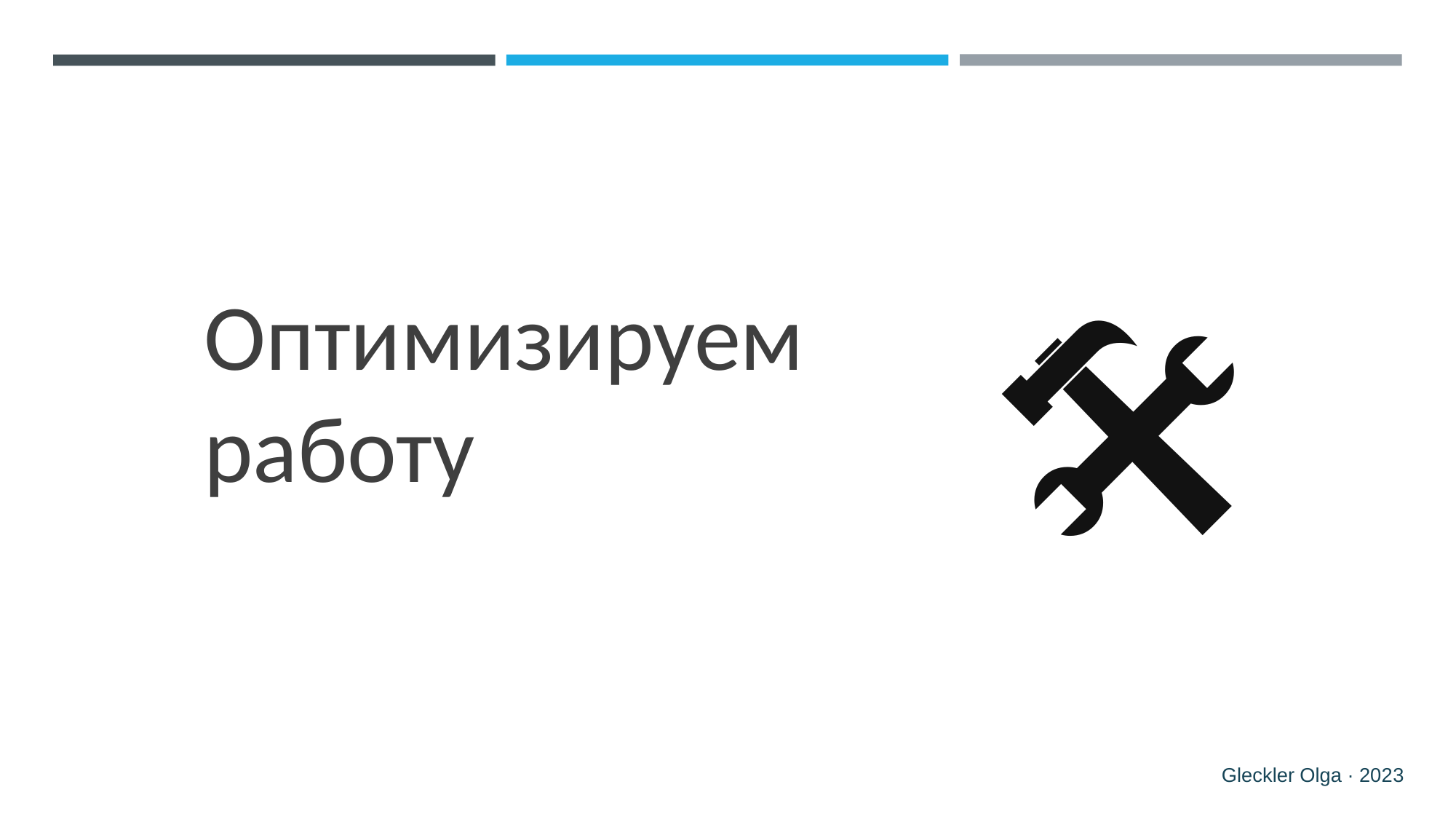

# Оптимизируем работу
🛠
Gleckler Olga · 2023